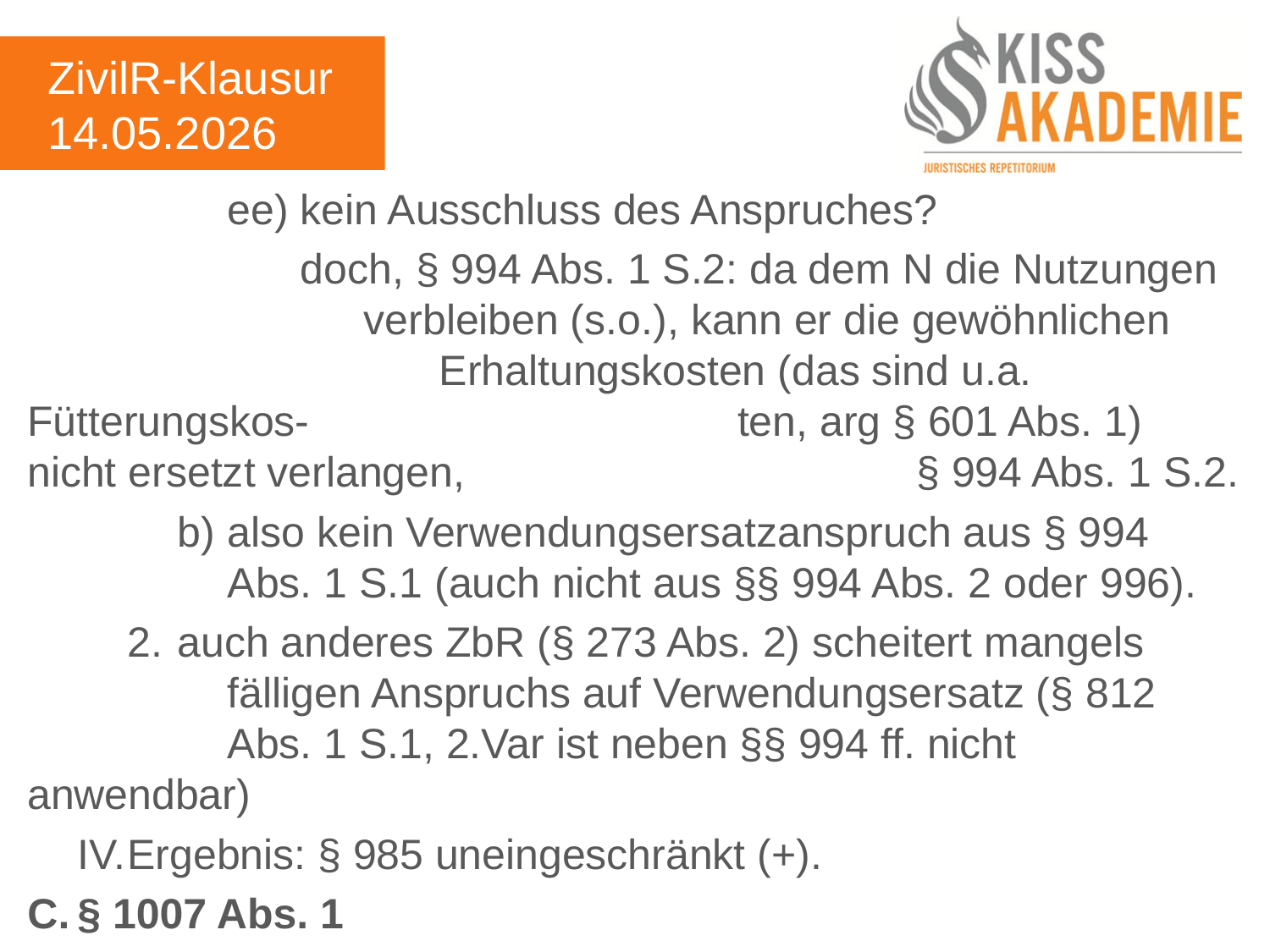

ZivilR-Klausur
14.05.2026
				ee)	kein Ausschluss des Anspruches?
					doch, § 994 Abs. 1 S.2: da dem N die Nutzungen						verbleiben (s.o.), kann er die gewöhnlichen							Erhaltungskosten (das sind u.a. Fütterungskos-						ten, arg § 601 Abs. 1) nicht ersetzt verlangen,						§ 994 Abs. 1 S.2.
			b)	also kein Verwendungsersatzanspruch aus § 994					Abs. 1 S.1 (auch nicht aus §§ 994 Abs. 2 oder 996).
		2.	auch anderes ZbR (§ 273 Abs. 2) scheitert mangels					fälligen Anspruchs auf Verwendungsersatz (§ 812					Abs. 1 S.1, 2.Var ist neben §§ 994 ff. nicht anwendbar)
	IV.	Ergebnis: § 985 uneingeschränkt (+).
C.	§ 1007 Abs. 1
	(-), N war nicht bösgläubig, s.o.